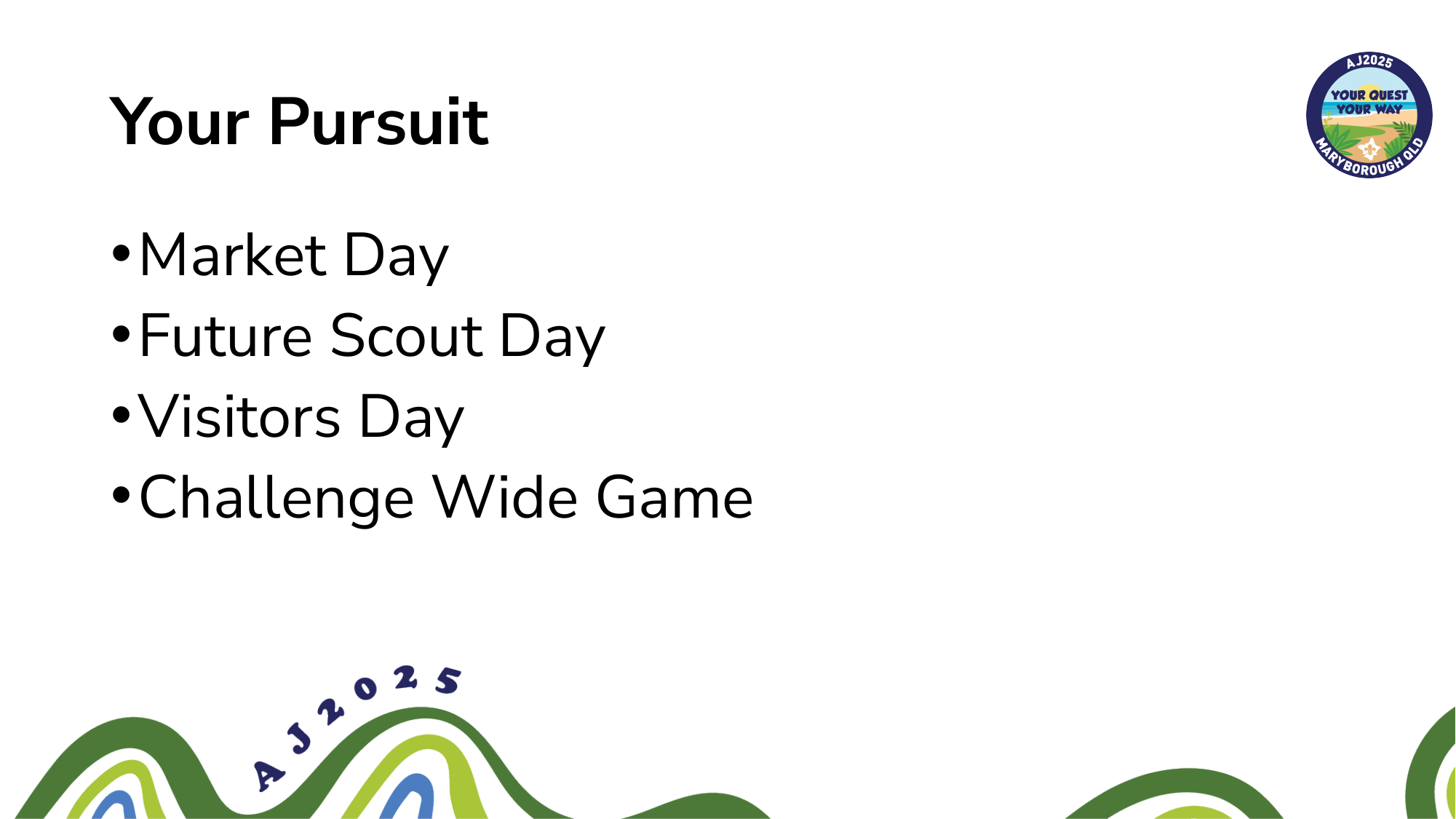

# Your Pursuit
Market Day
Future Scout Day
Visitors Day
Challenge Wide Game